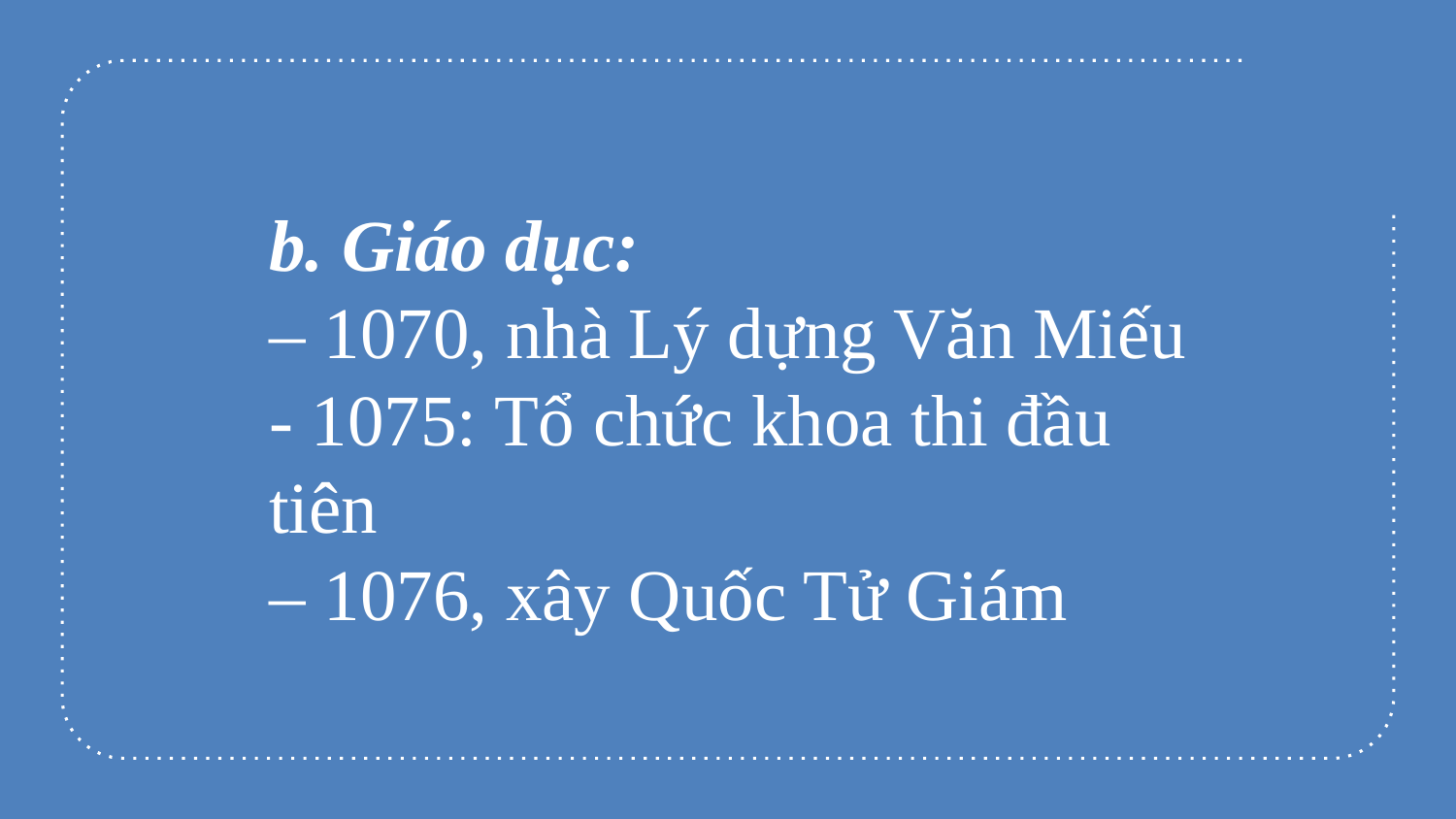

b. Giáo dục:
– 1070, nhà Lý dựng Văn Miếu
- 1075: Tổ chức khoa thi đầu tiên
– 1076, xây Quốc Tử Giám